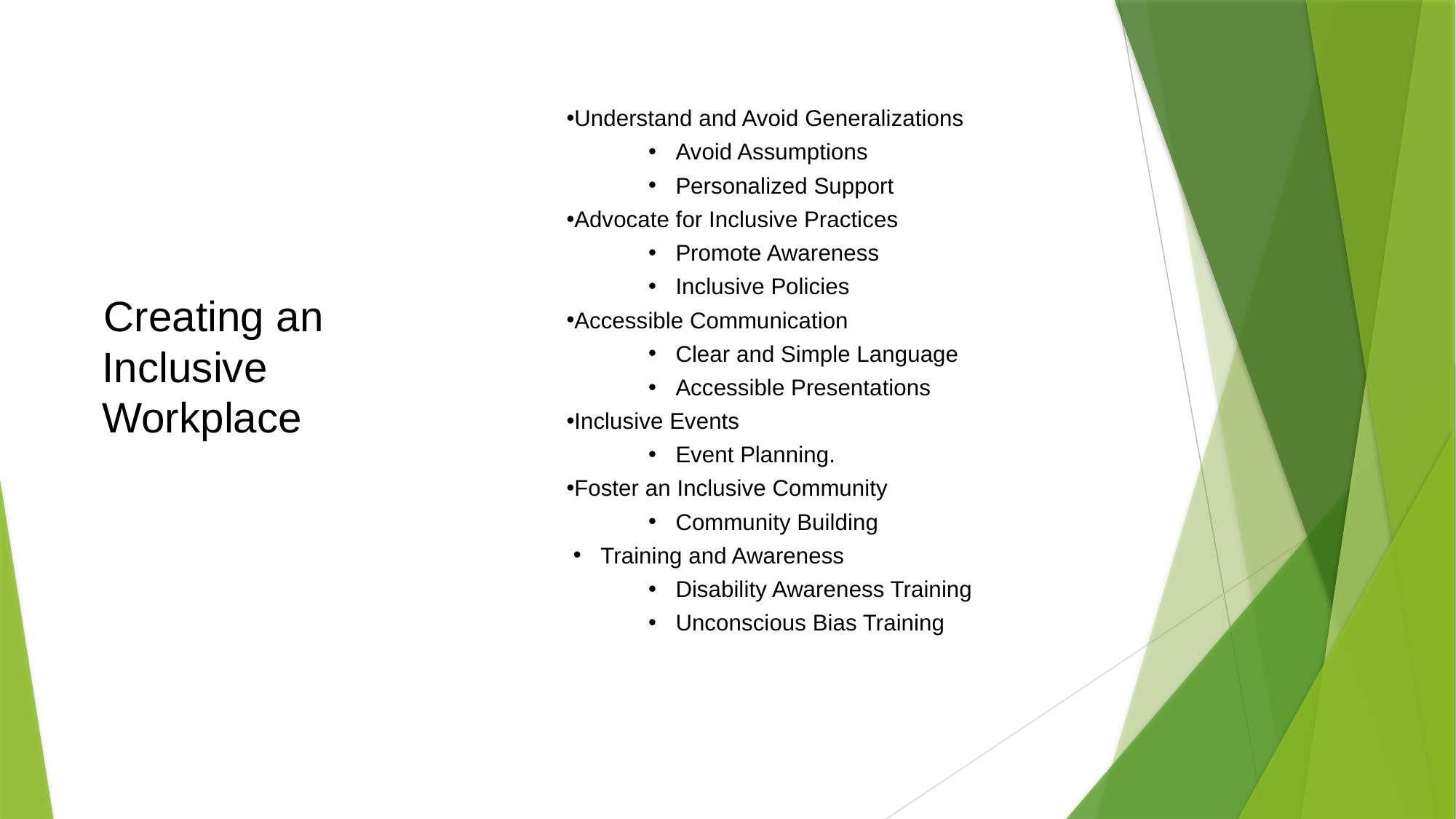

Understand and Avoid Generalizations
Avoid Assumptions
Personalized Support
Advocate for Inclusive Practices
Promote Awareness
Inclusive Policies
Accessible Communication
Clear and Simple Language
Accessible Presentations
Inclusive Events
Event Planning.
Foster an Inclusive Community
Community Building
Training and Awareness
Disability Awareness Training
Unconscious Bias Training

# Creating an Inclusive Workplace